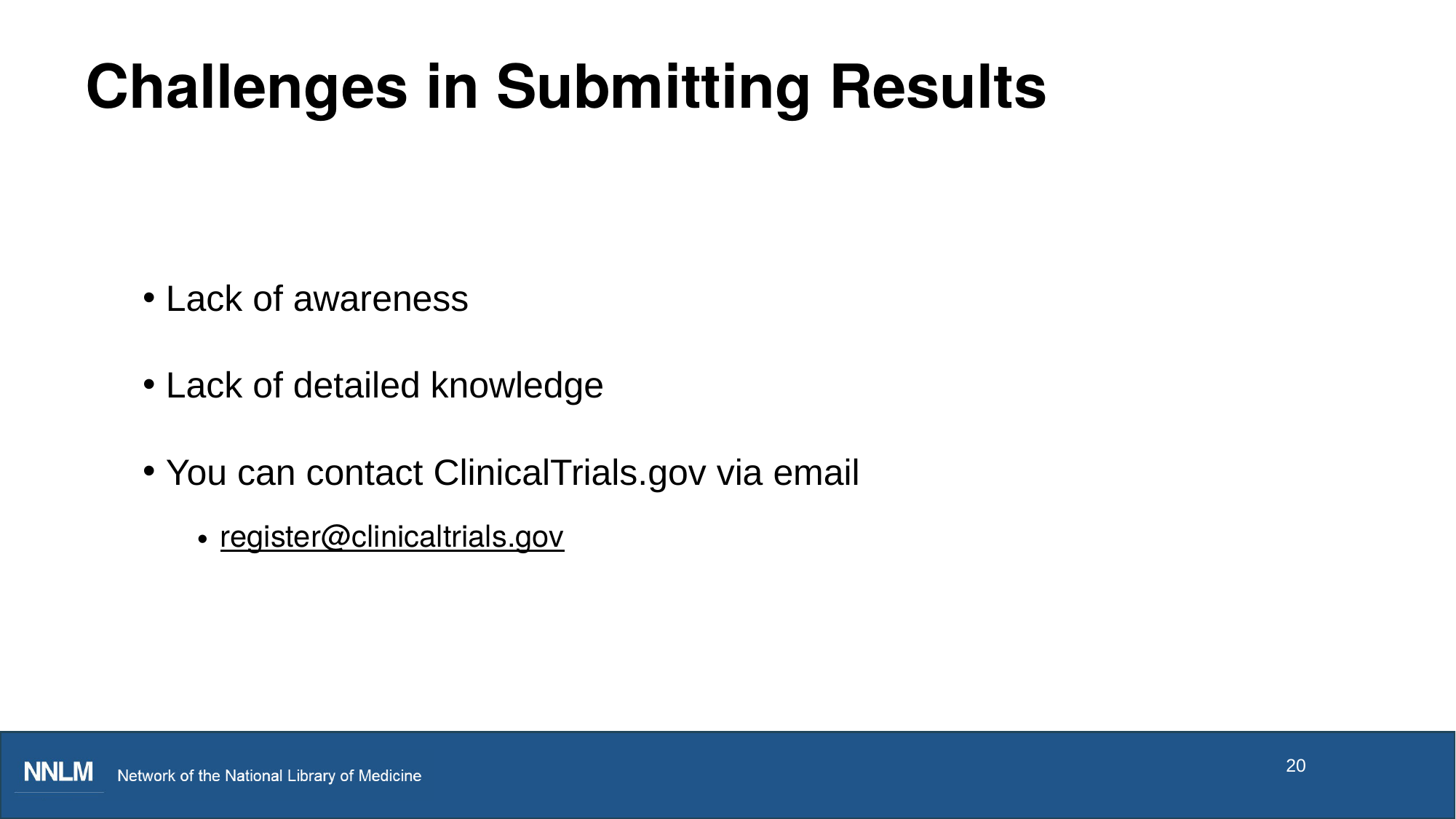

# Challenges in Submitting Results
Lack of awareness
Lack of detailed knowledge
You can contact ClinicalTrials.gov via email
register@clinicaltrials.gov

20